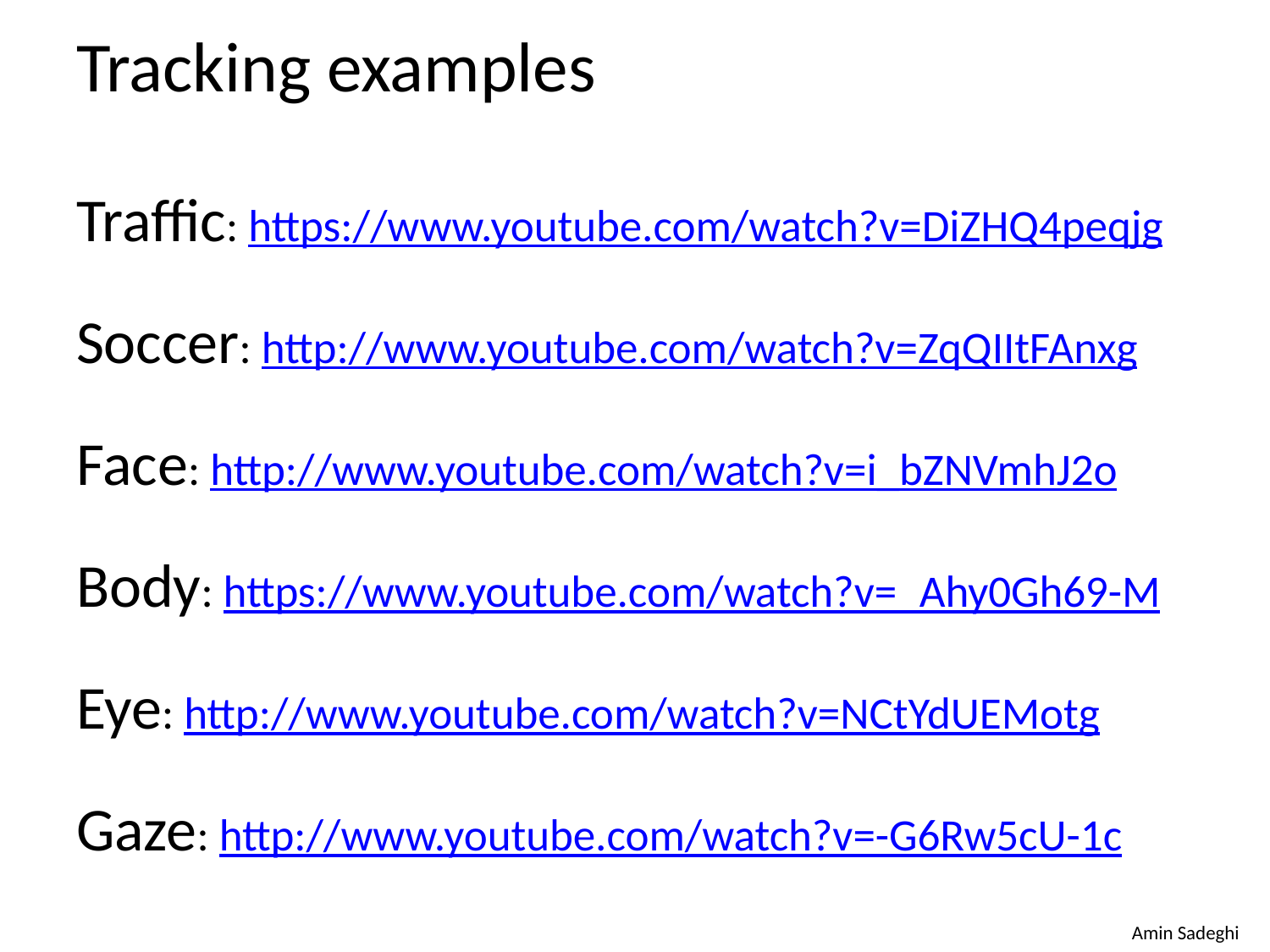

# Tracking examples
Traffic: https://www.youtube.com/watch?v=DiZHQ4peqjg
Soccer: http://www.youtube.com/watch?v=ZqQIItFAnxg
Face: http://www.youtube.com/watch?v=i_bZNVmhJ2o
Body: https://www.youtube.com/watch?v=_Ahy0Gh69-M
Eye: http://www.youtube.com/watch?v=NCtYdUEMotg
Gaze: http://www.youtube.com/watch?v=-G6Rw5cU-1c
Amin Sadeghi